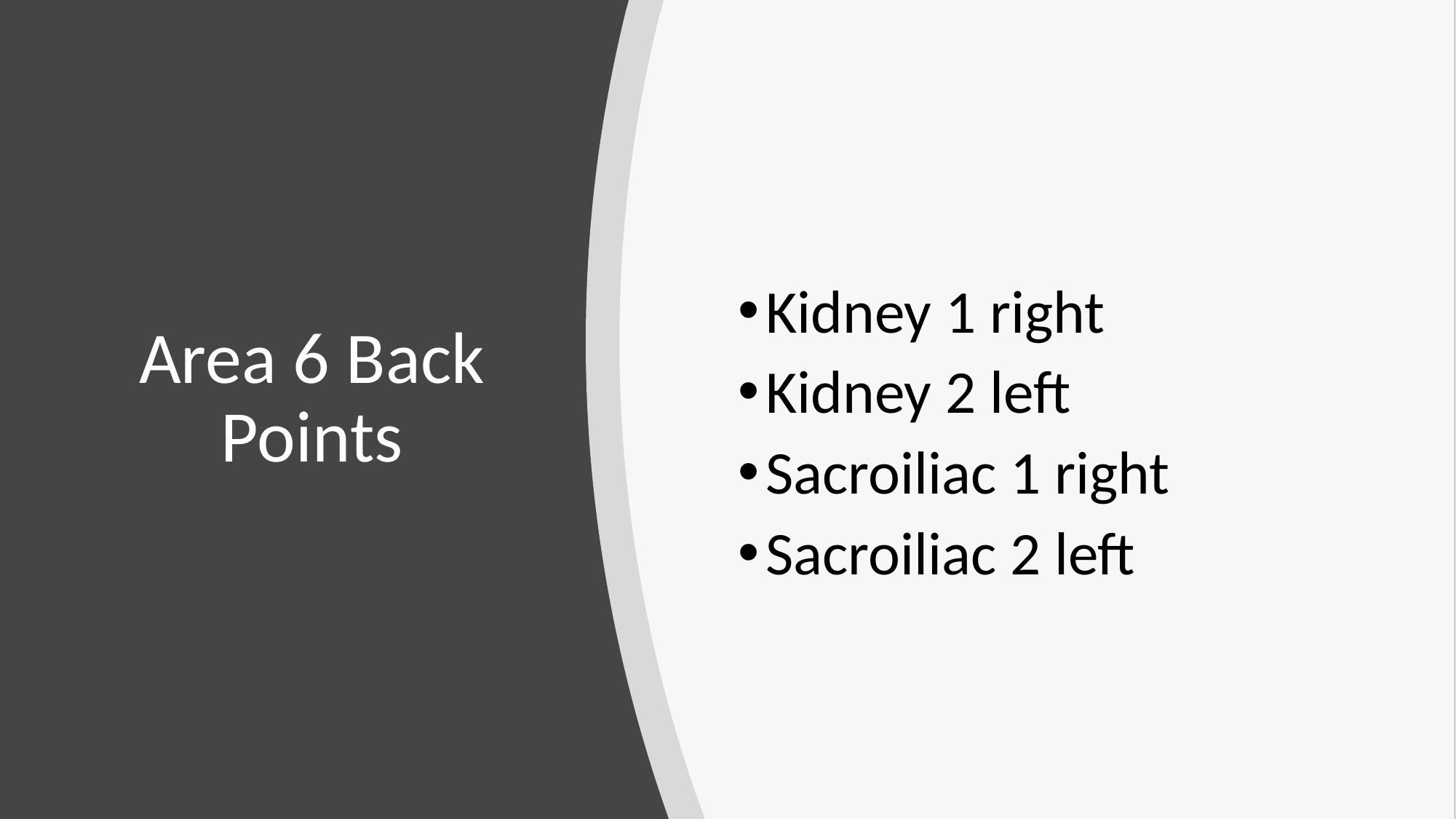

Kidney 1 right
Kidney 2 left
Sacroiliac 1 right
Sacroiliac 2 left
# Area 6 Back Points